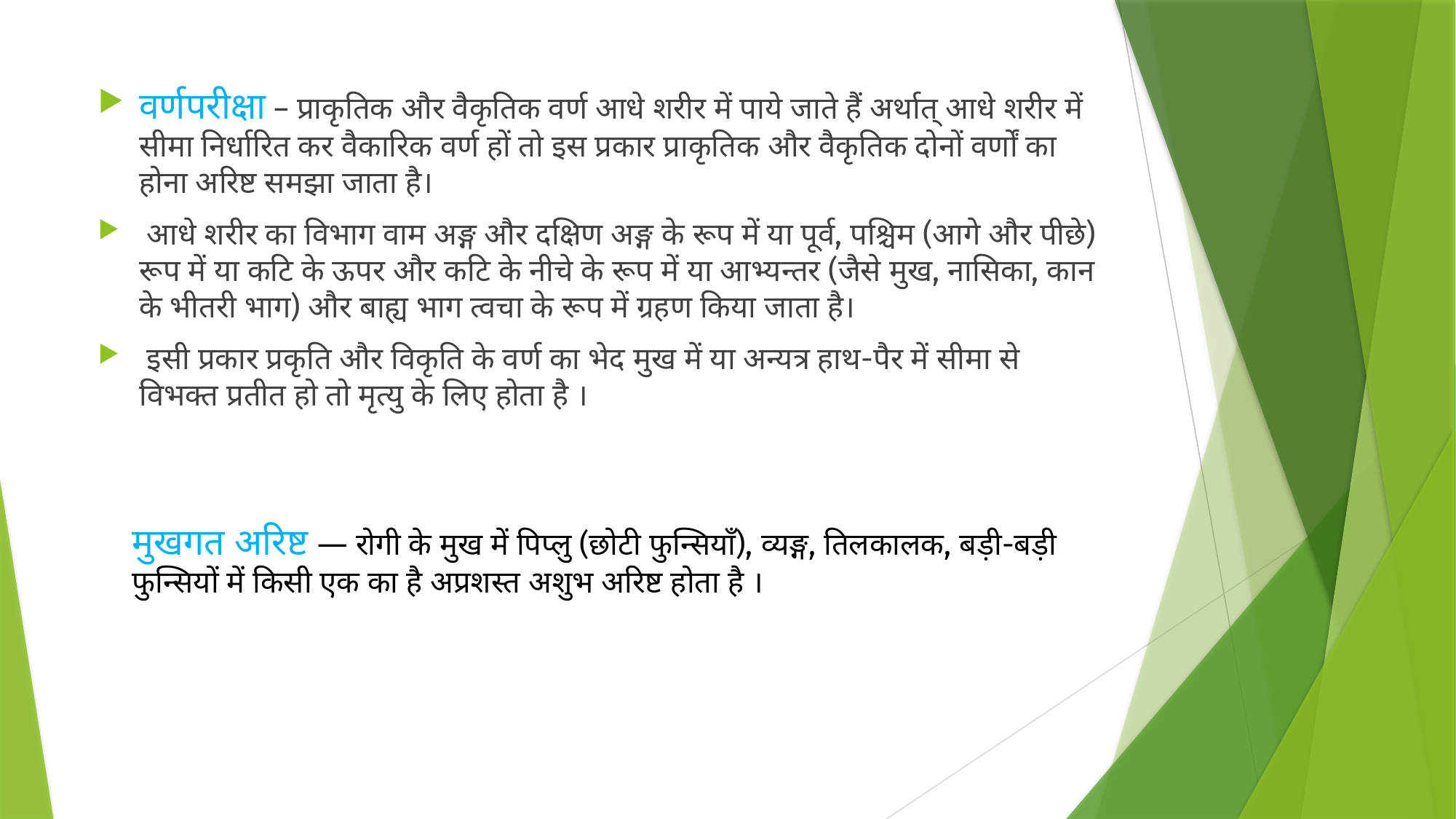

वर्णपरीक्षा – प्राकृतिक और वैकृतिक वर्ण आधे शरीर में पाये जाते हैं अर्थात् आधे शरीर में सीमा निर्धारित कर वैकारिक वर्ण हों तो इस प्रकार प्राकृतिक और वैकृतिक दोनों वर्णों का होना अरिष्ट समझा जाता है।
 आधे शरीर का विभाग वाम अङ्ग और दक्षिण अङ्ग के रूप में या पूर्व, पश्चिम (आगे और पीछे) रूप में या कटि के ऊपर और कटि के नीचे के रूप में या आभ्यन्तर (जैसे मुख, नासिका, कान के भीतरी भाग) और बाह्य भाग त्वचा के रूप में ग्रहण किया जाता है।
 इसी प्रकार प्रकृति और विकृति के वर्ण का भेद मुख में या अन्यत्र हाथ-पैर में सीमा से विभक्त प्रतीत हो तो मृत्यु के लिए होता है ।
मुखगत अरिष्ट — रोगी के मुख में पिप्लु (छोटी फुन्सियाँ), व्यङ्ग, तिलकालक, बड़ी-बड़ी फुन्सियों में किसी एक का है अप्रशस्त अशुभ अरिष्ट होता है ।